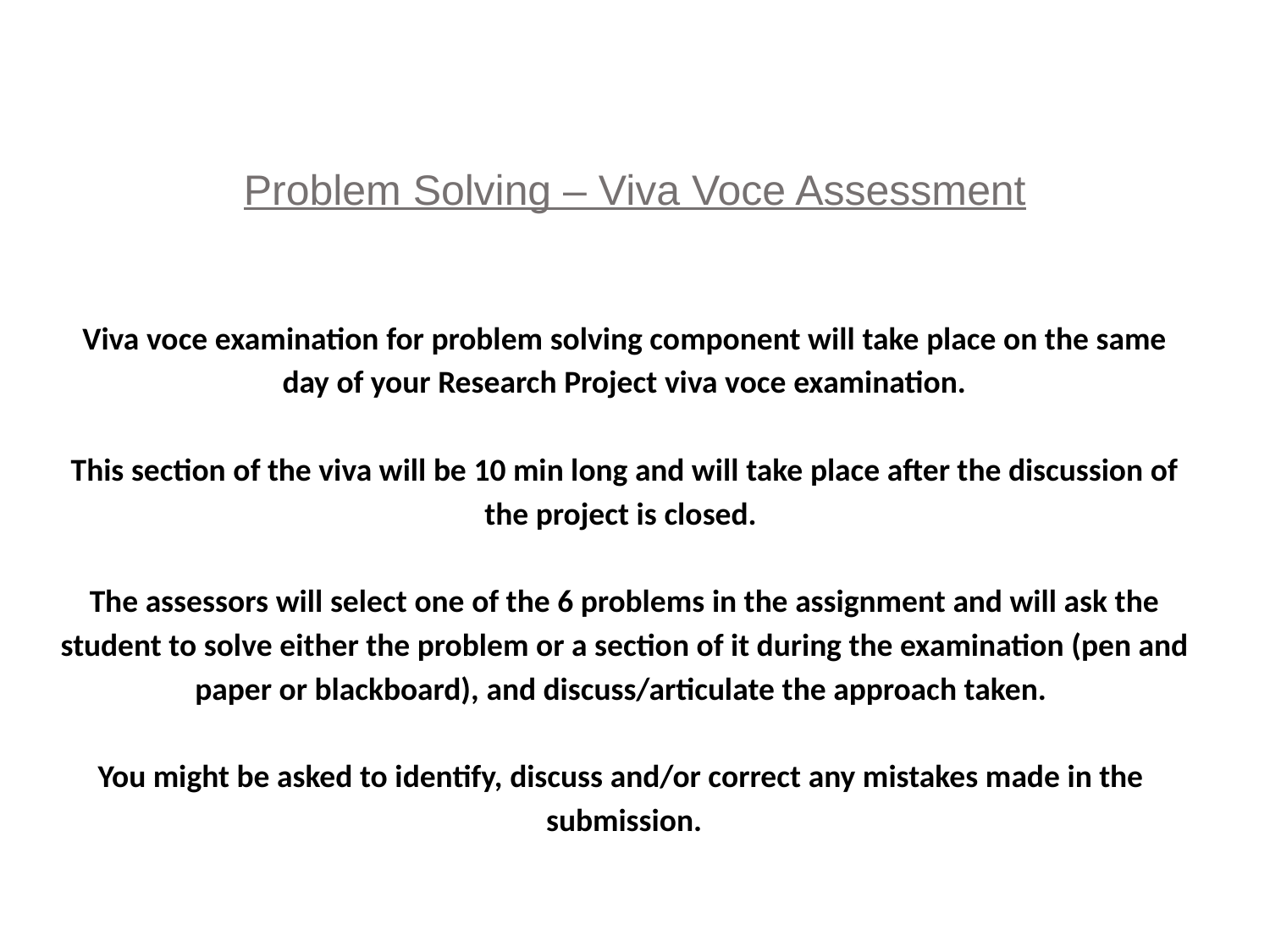

Problem Solving – Viva Voce Assessment
Viva voce examination for problem solving component will take place on the same day of your Research Project viva voce examination.

This section of the viva will be 10 min long and will take place after the discussion of the project is closed.

The assessors will select one of the 6 problems in the assignment and will ask the student to solve either the problem or a section of it during the examination (pen and paper or blackboard), and discuss/articulate the approach taken.

You might be asked to identify, discuss and/or correct any mistakes made in the  submission.